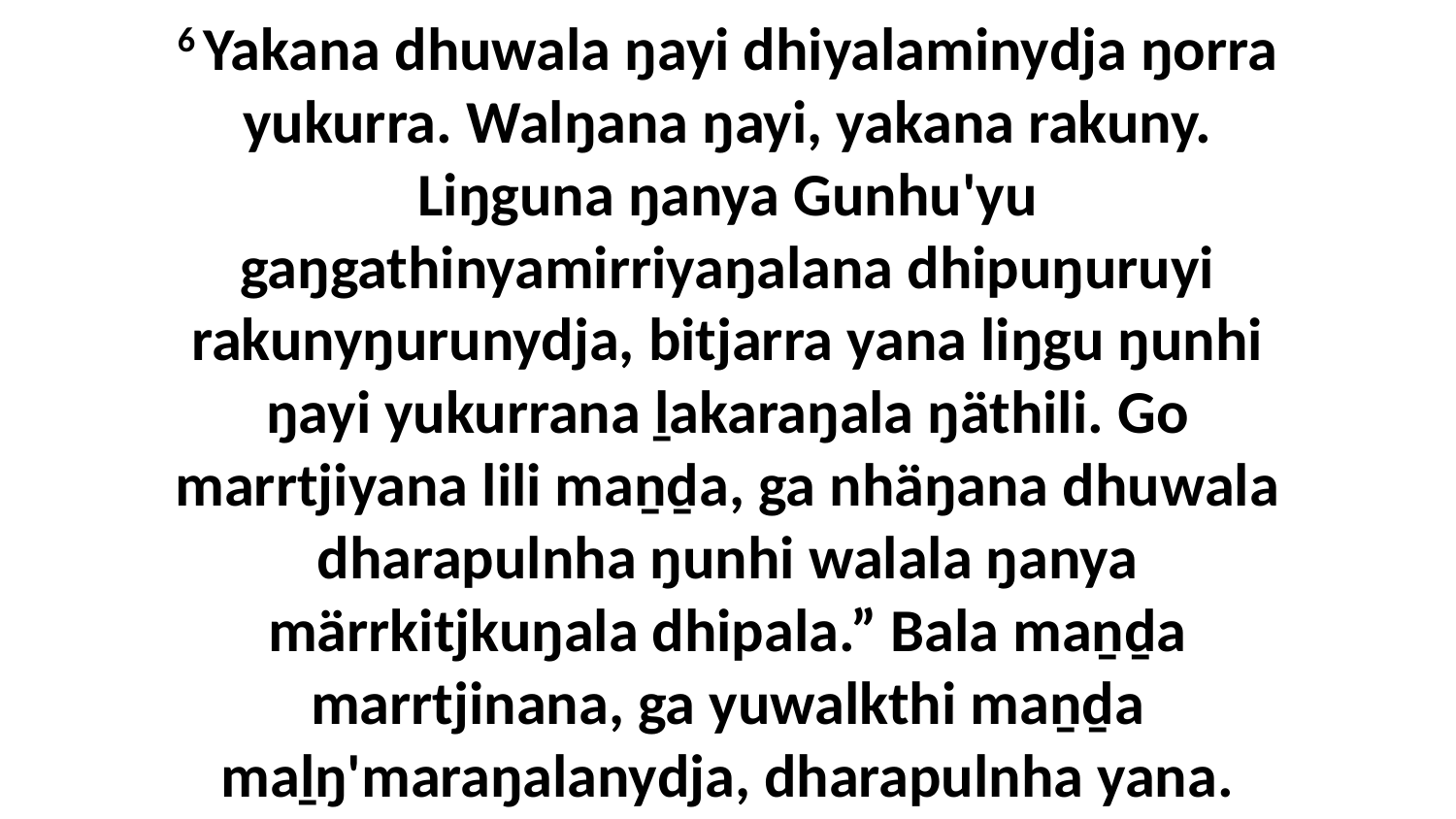

6 Yakana dhuwala ŋayi dhiyalaminydja ŋorra yukurra. Walŋana ŋayi, yakana rakuny. Liŋguna ŋanya Gunhu'yu gaŋgathinyamirriyaŋalana dhipuŋuruyi rakunyŋurunydja, bitjarra yana liŋgu ŋunhi ŋayi yukurrana ḻakaraŋala ŋäthili. Go marrtjiyana lili maṉḏa, ga nhäŋana dhuwala dharapulnha ŋunhi walala ŋanya märrkitjkuŋala dhipala.” Bala maṉḏa marrtjinana, ga yuwalkthi maṉḏa maḻŋ'maraŋalanydja, dharapulnha yana.